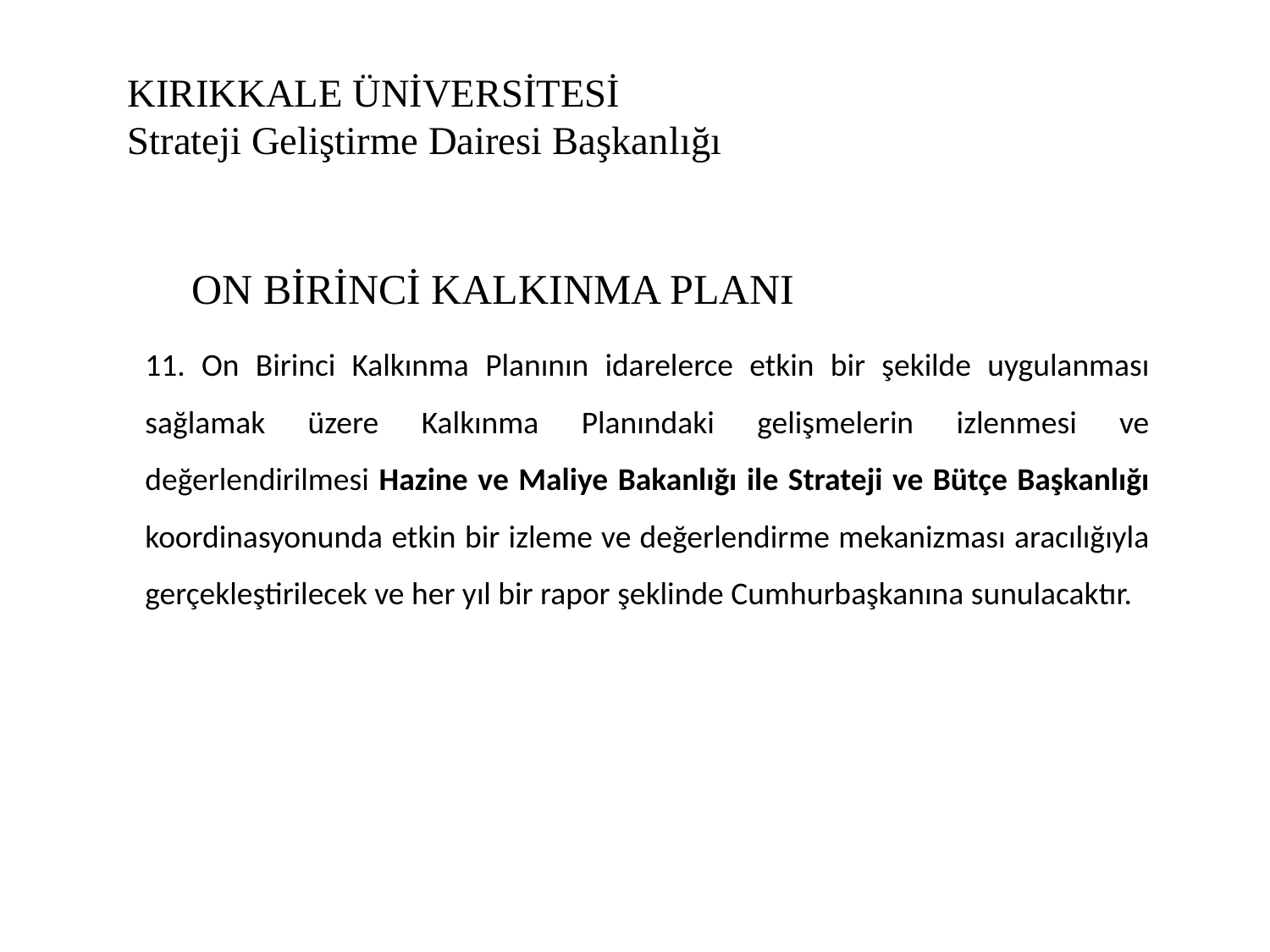

# KIRIKKALE ÜNİVERSİTESİ Strateji Geliştirme Dairesi Başkanlığı
ON BİRİNCİ KALKINMA PLANI
11. On Birinci Kalkınma Planının idarelerce etkin bir şekilde uygulanması sağlamak üzere Kalkınma Planındaki gelişmelerin izlenmesi ve değerlendirilmesi Hazine ve Maliye Bakanlığı ile Strateji ve Bütçe Başkanlığı koordinasyonunda etkin bir izleme ve değerlendirme mekanizması aracılığıyla gerçekleştirilecek ve her yıl bir rapor şeklinde Cumhurbaşkanına sunulacaktır.